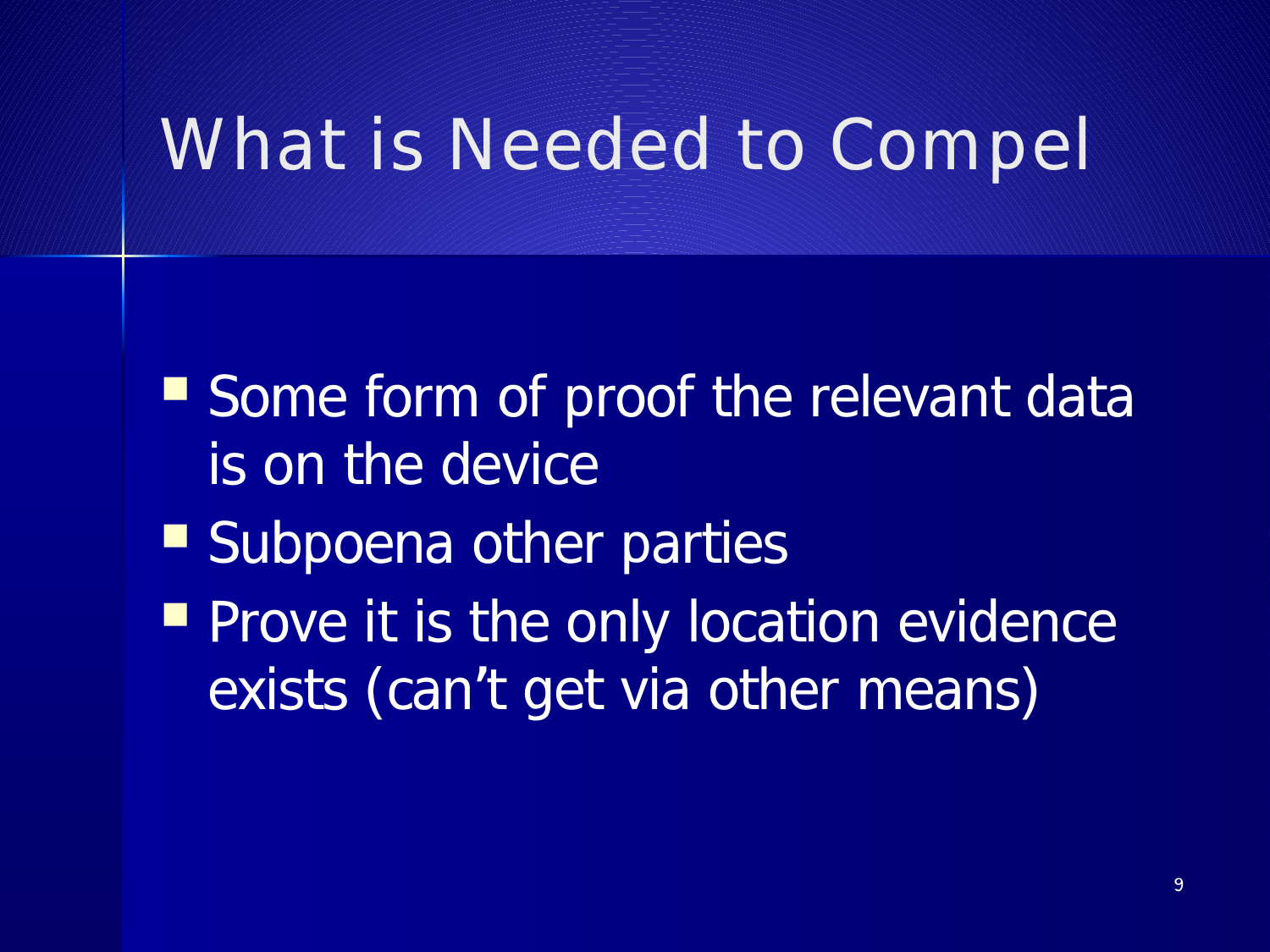

# What is Needed to Compel

Some form of proof the relevant data is on the device
Subpoena other parties
Prove it is the only location evidence exists (can’t get via other means)

9